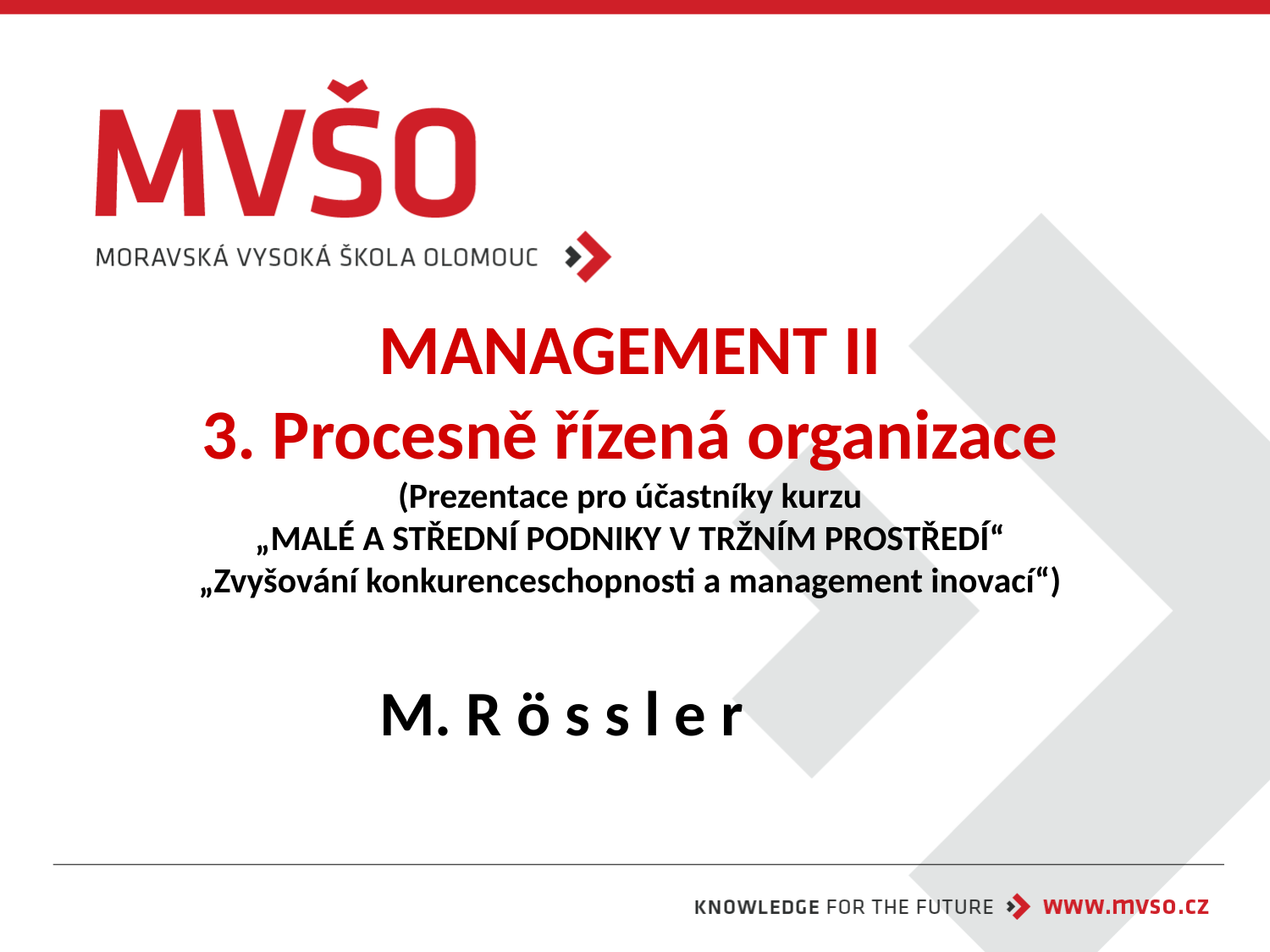

# MANAGEMENT II 3. Procesně řízená organizace (Prezentace pro účastníky kurzu „MALÉ A STŘEDNÍ PODNIKY V TRŽNÍM PROSTŘEDÍ“ „Zvyšování konkurenceschopnosti a management inovací“)
M. R ö s s l e r